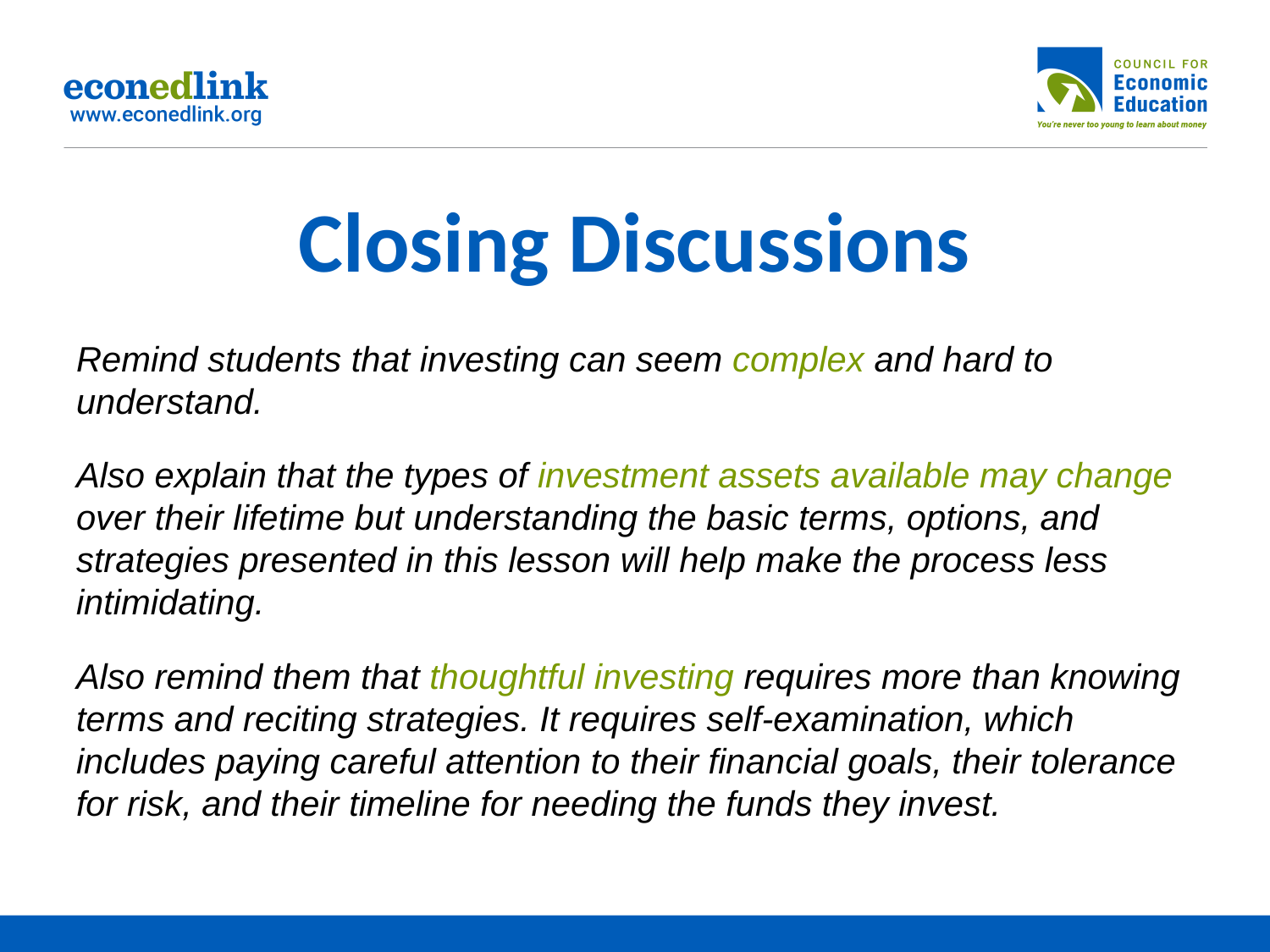

# Closing Discussions
Remind students that investing can seem complex and hard to understand.
Also explain that the types of investment assets available may change over their lifetime but understanding the basic terms, options, and strategies presented in this lesson will help make the process less intimidating.
Also remind them that thoughtful investing requires more than knowing terms and reciting strategies. It requires self-examination, which includes paying careful attention to their financial goals, their tolerance for risk, and their timeline for needing the funds they invest.